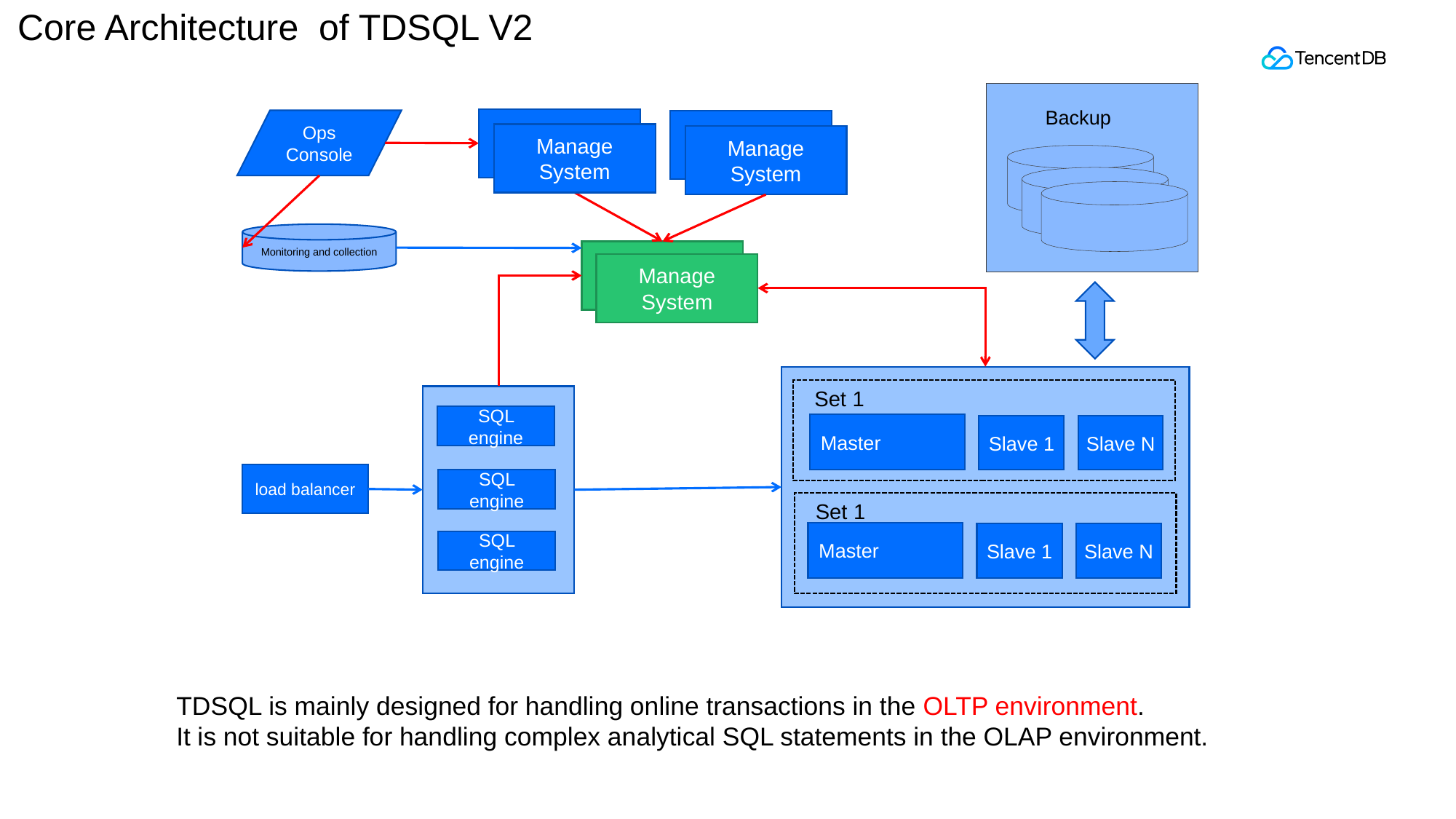

Core Architecture  of TDSQL V2

Backup
Scheduler
Ops Console
Scheduler
Manage System
Manage System

Monitoring and collection

Manage System

Set 1

SQL engine
Master
Slave 1
Slave N
load balancer
SQL engine

Set 1
Master
Slave 1
Slave N
SQL engine
TDSQL is mainly designed for handling online transactions in the OLTP environment.
It is not suitable for handling complex analytical SQL statements in the OLAP environment.